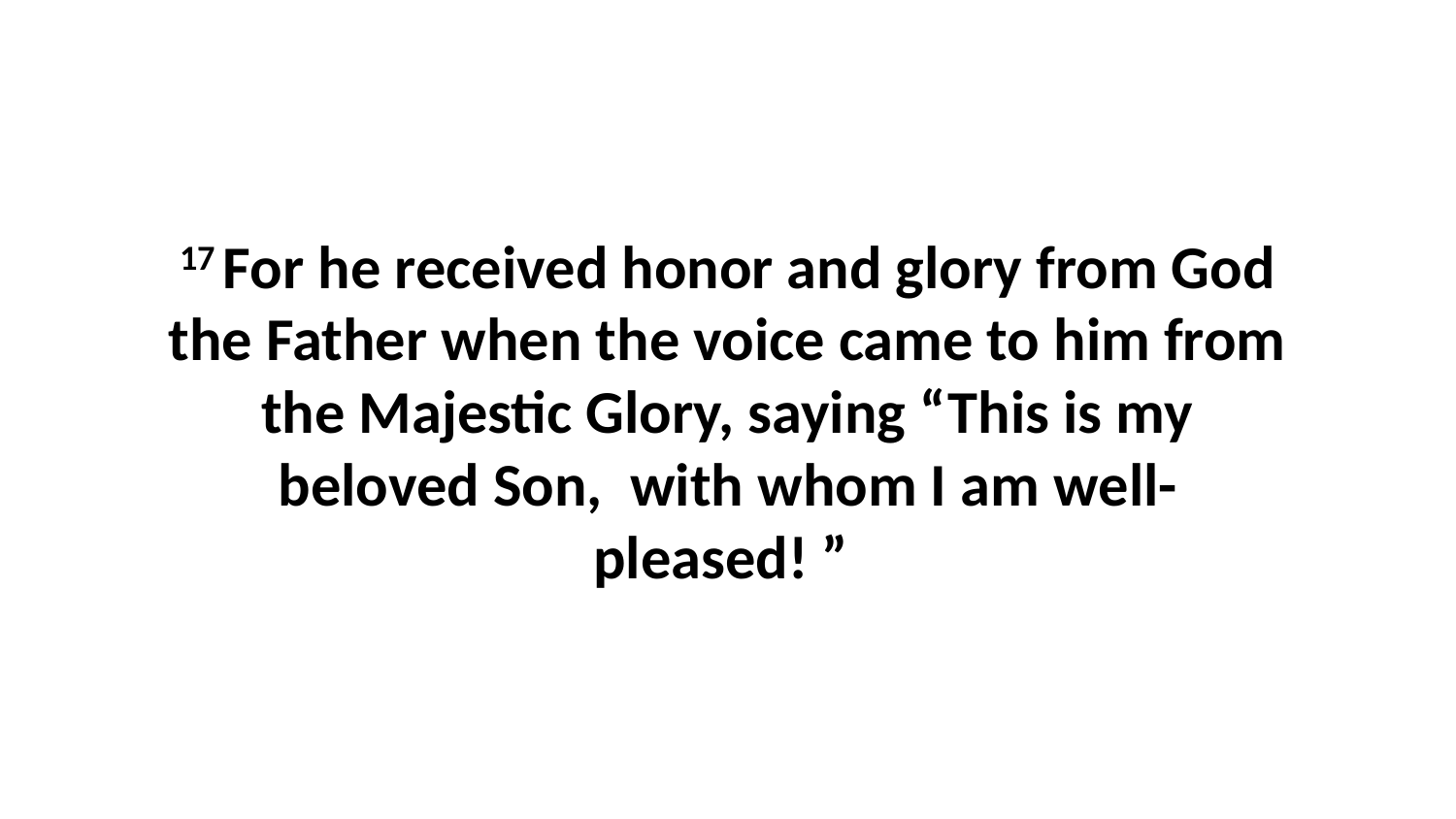

17 For he received honor and glory from God the Father when the voice came to him from the Majestic Glory, saying “This is my beloved Son,  with whom I am well-pleased! ”